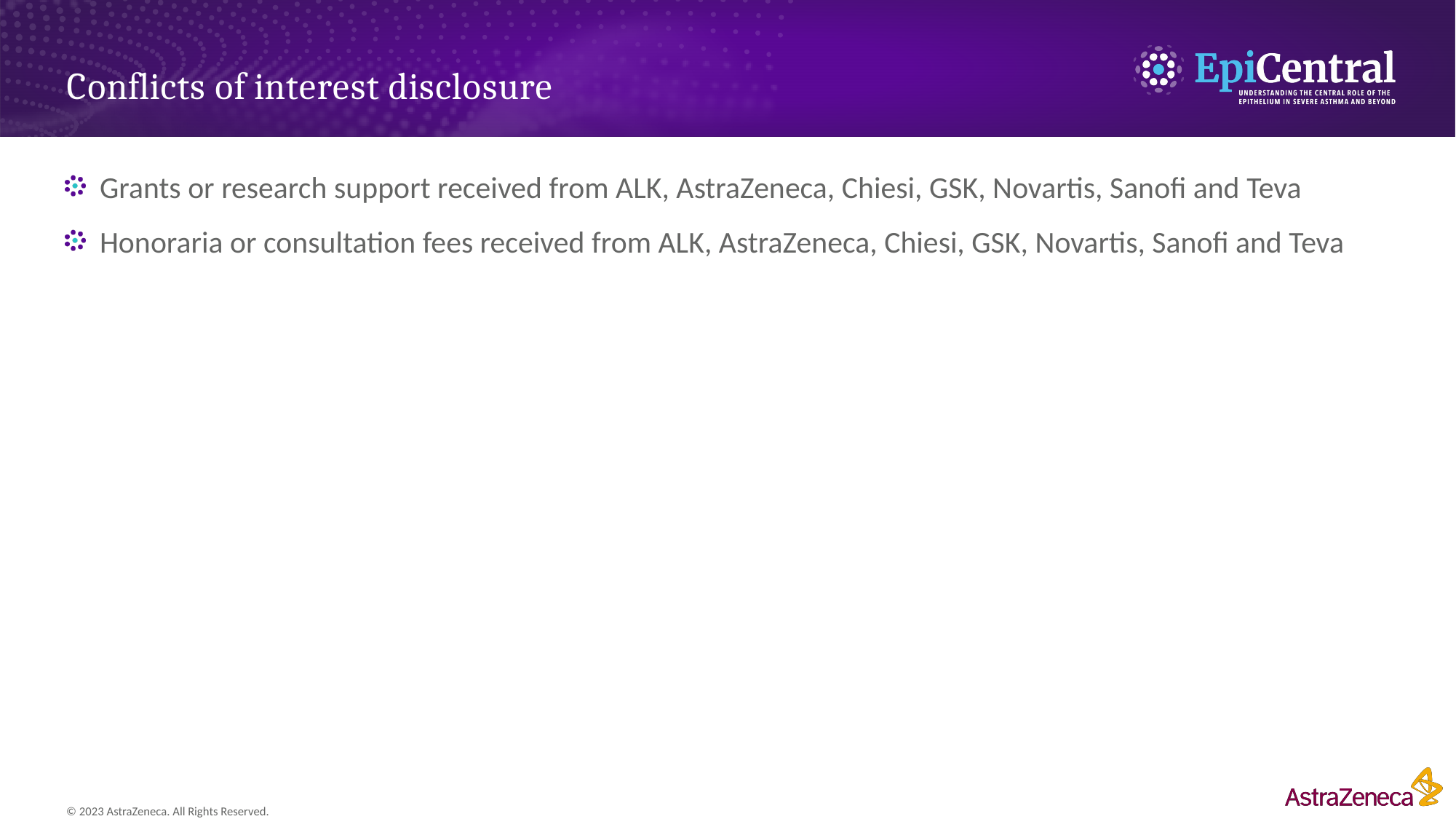

# Conflicts of interest disclosure
Grants or research support received from ALK, AstraZeneca, Chiesi, GSK, Novartis, Sanofi and Teva
Honoraria or consultation fees received from ALK, AstraZeneca, Chiesi, GSK, Novartis, Sanofi and Teva